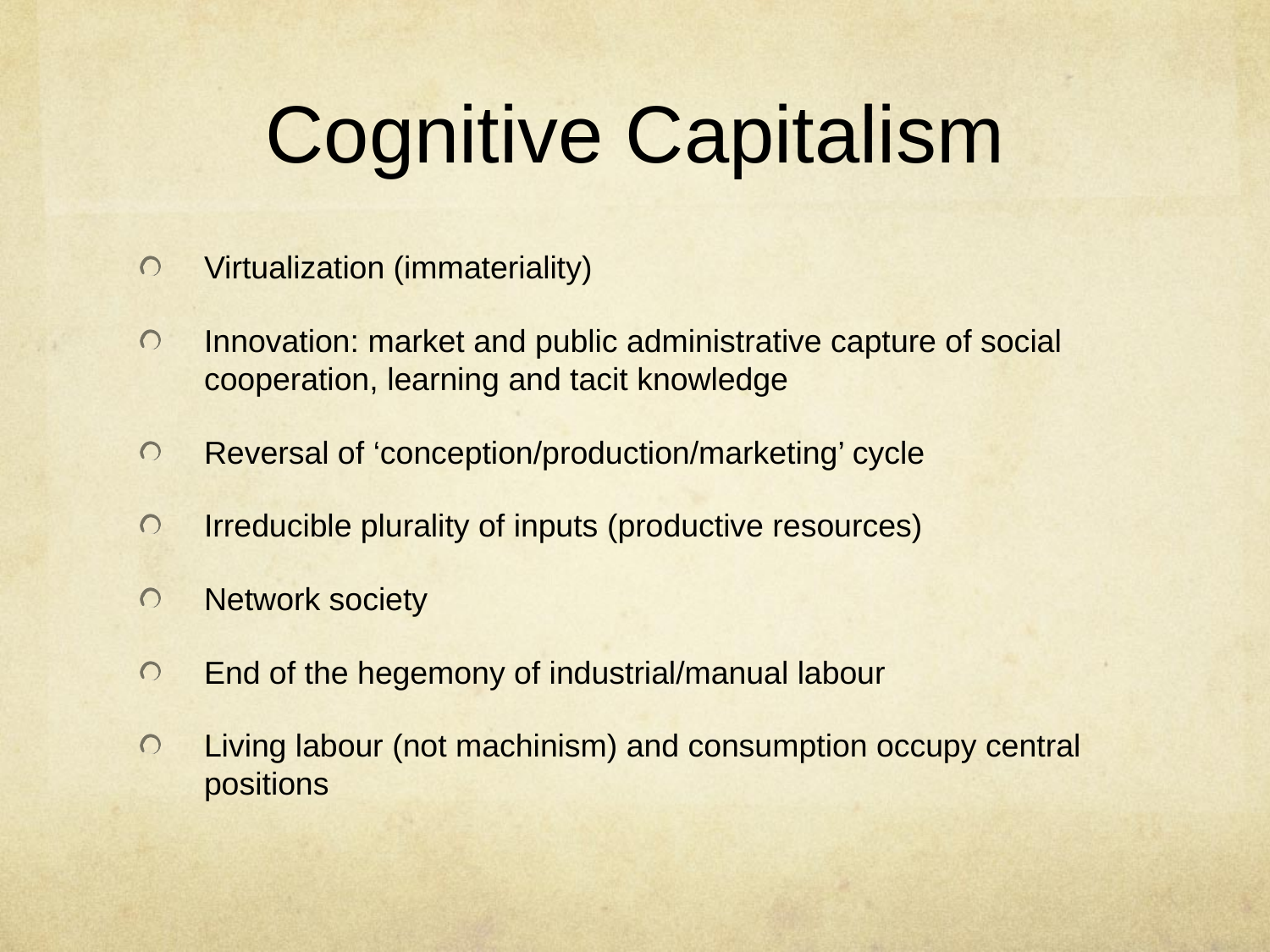

# Cognitive Capitalism
Virtualization (immateriality)
Innovation: market and public administrative capture of social cooperation, learning and tacit knowledge
Reversal of ‘conception/production/marketing’ cycle
Irreducible plurality of inputs (productive resources)
Network society
End of the hegemony of industrial/manual labour
Living labour (not machinism) and consumption occupy central positions